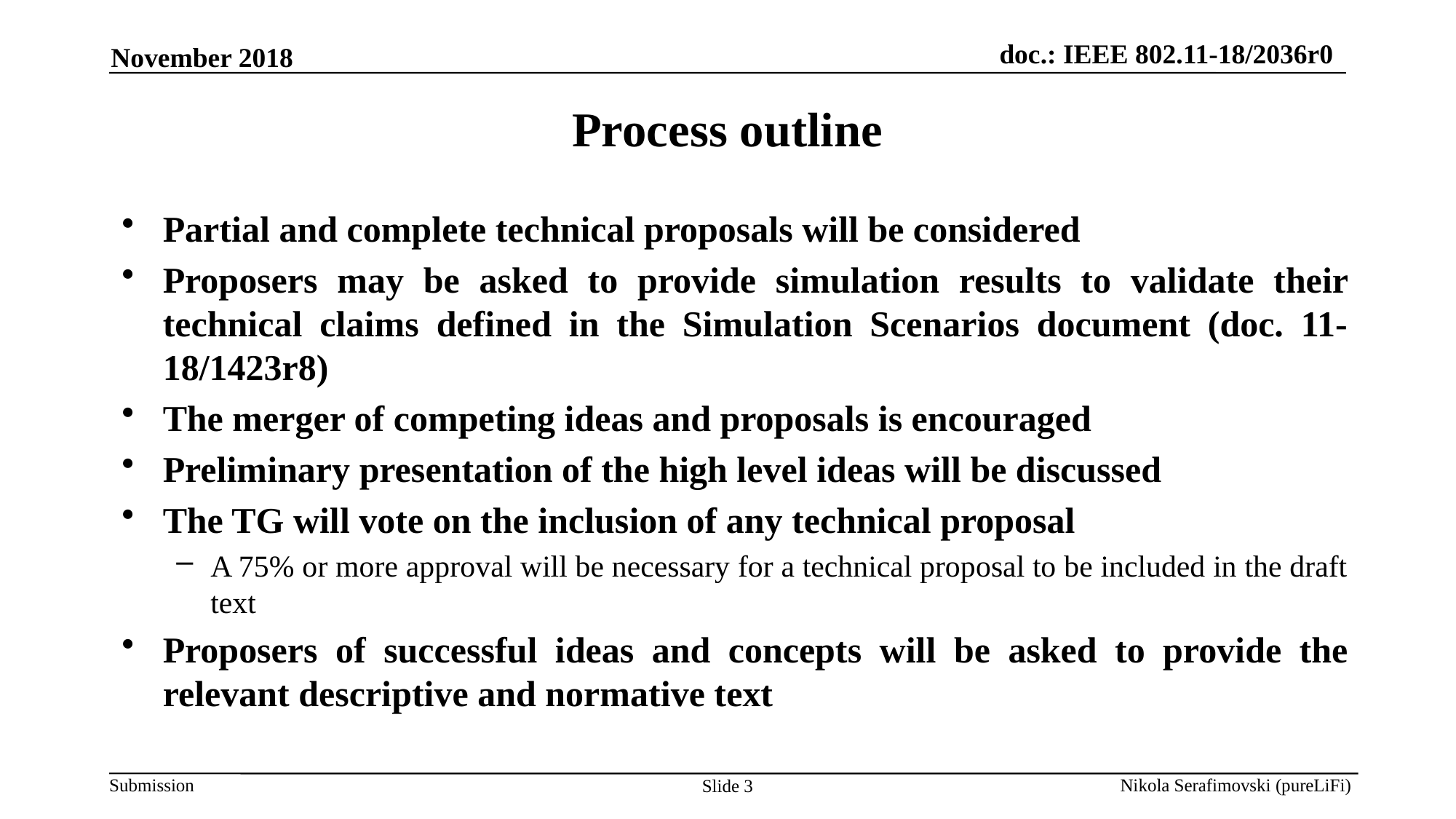

November 2018
Process outline
Partial and complete technical proposals will be considered
Proposers may be asked to provide simulation results to validate their technical claims defined in the Simulation Scenarios document (doc. 11-18/1423r8)
The merger of competing ideas and proposals is encouraged
Preliminary presentation of the high level ideas will be discussed
The TG will vote on the inclusion of any technical proposal
A 75% or more approval will be necessary for a technical proposal to be included in the draft text
Proposers of successful ideas and concepts will be asked to provide the relevant descriptive and normative text

Nikola Serafimovski (pureLiFi)
Slide 3